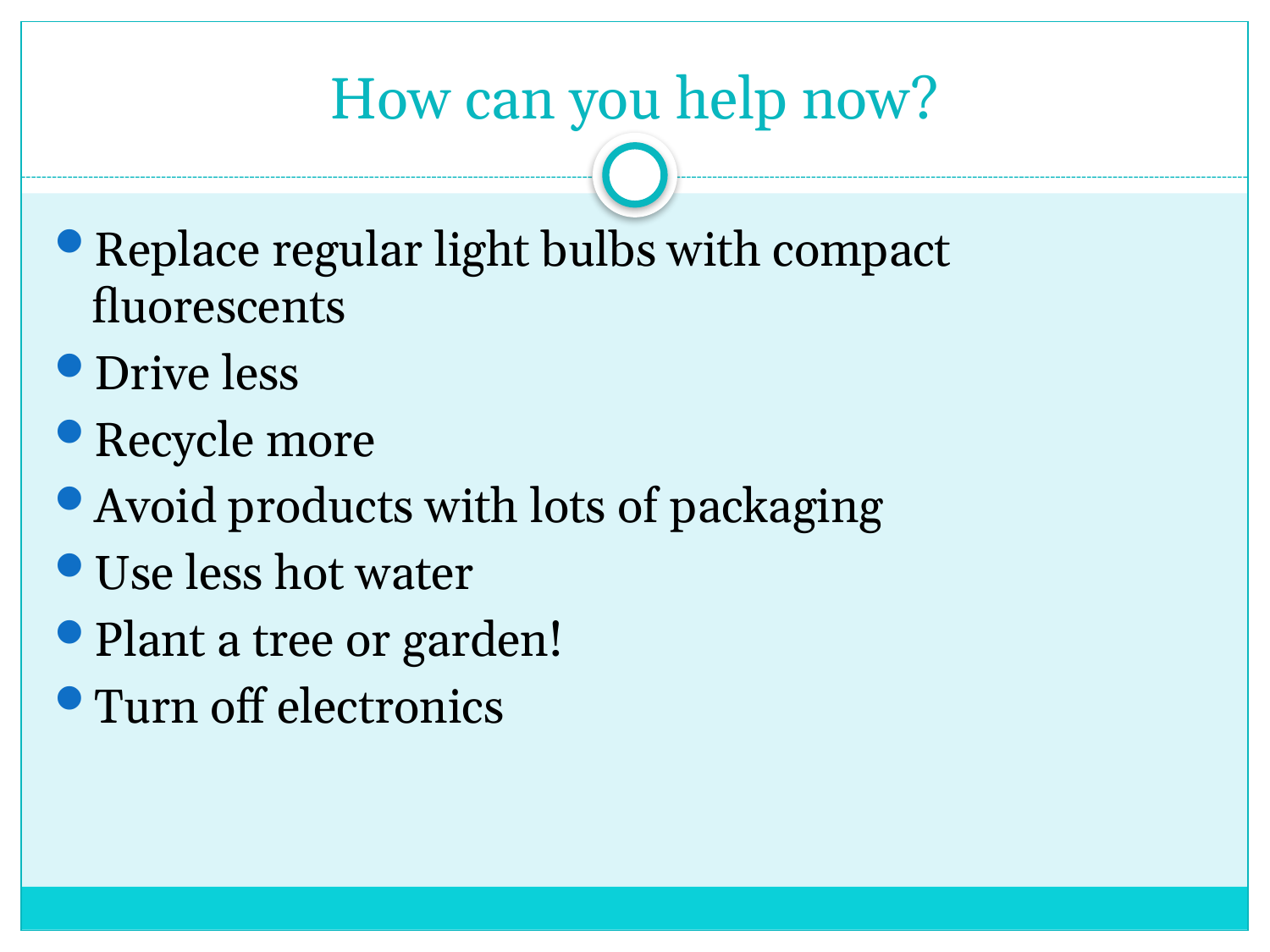

# How can you help now?
Replace regular light bulbs with compact fluorescents
Drive less
Recycle more
Avoid products with lots of packaging
Use less hot water
Plant a tree or garden!
Turn off electronics